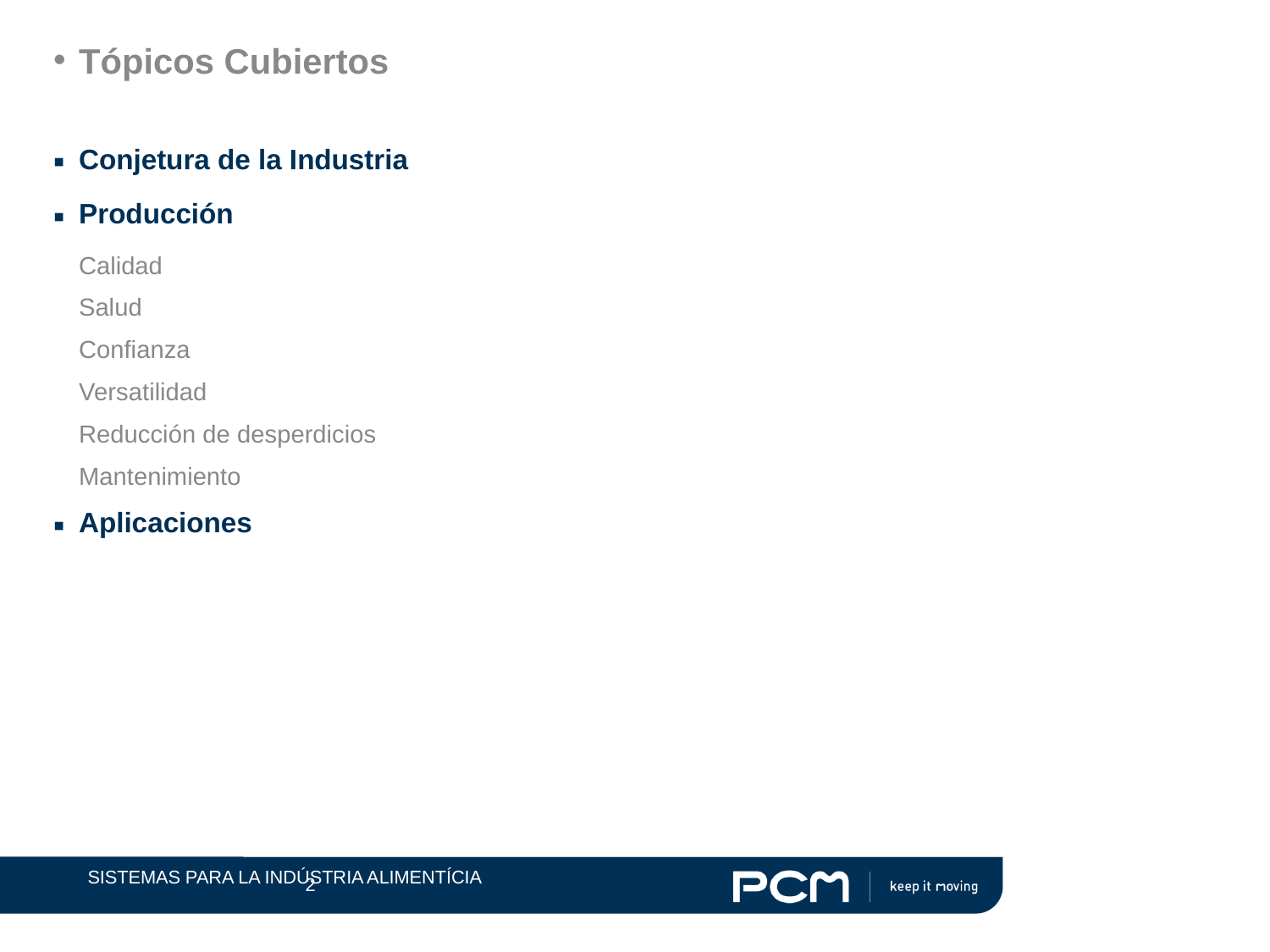

Tópicos Cubiertos
Conjetura de la Industria
Producción
Calidad
Salud
Confianza
Versatilidad
Reducción de desperdicios
Mantenimiento
Aplicaciones

2